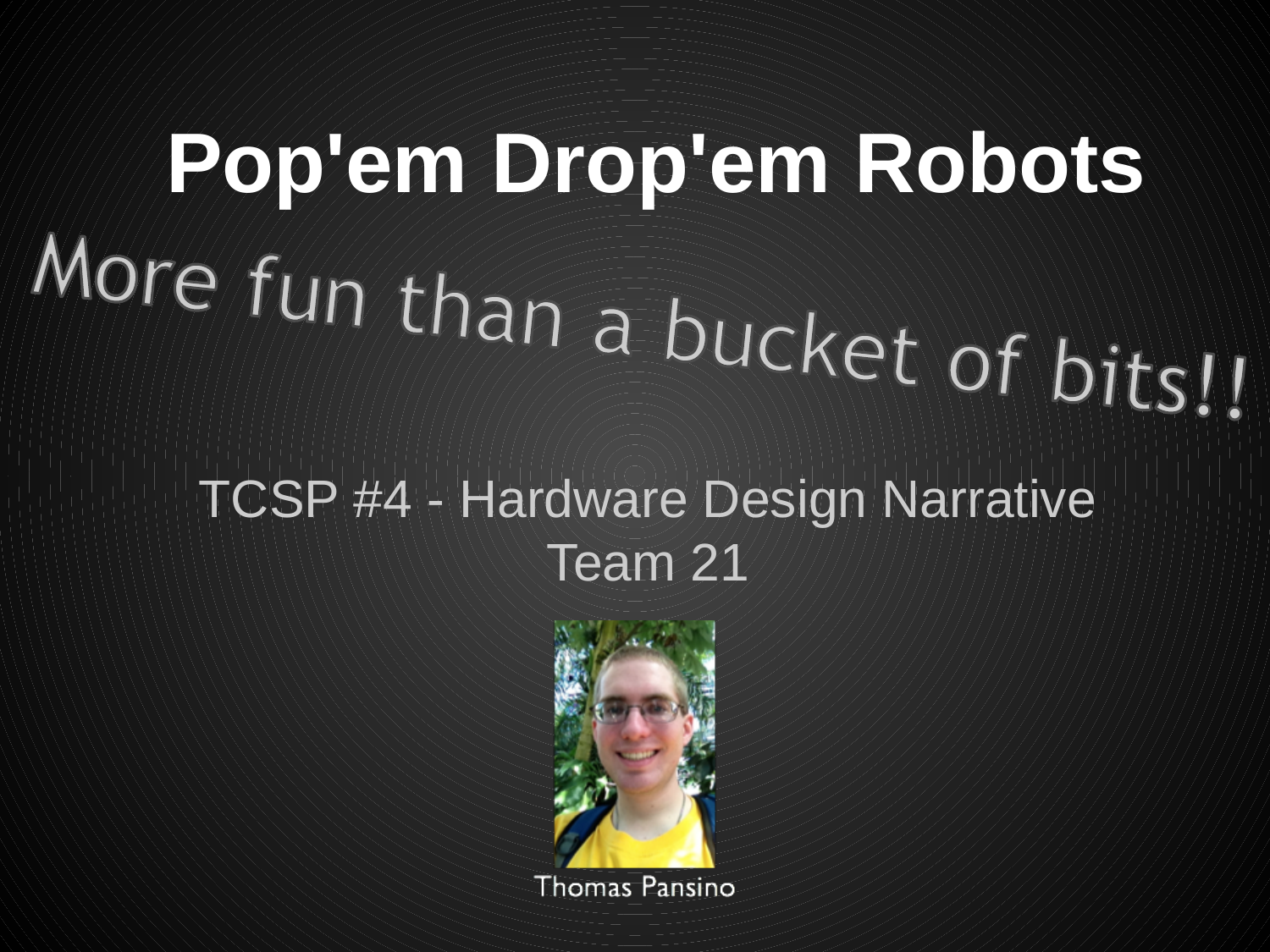

# Pop'em Drop'em Robots

TCSP #4 - Hardware Design Narrative
Team 21